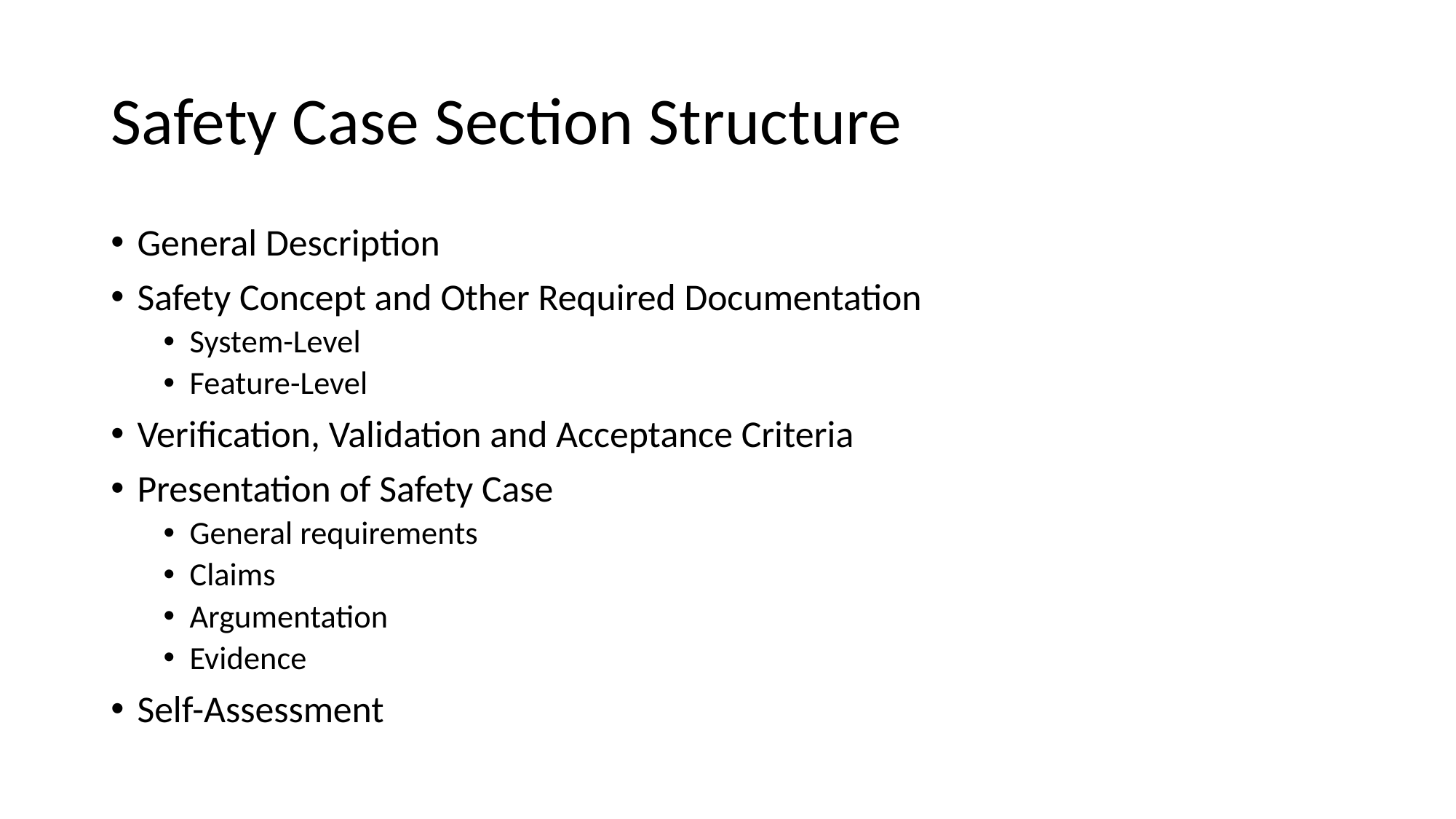

# Safety Case Section Structure
General Description
Safety Concept and Other Required Documentation
System-Level
Feature-Level
Verification, Validation and Acceptance Criteria
Presentation of Safety Case
General requirements
Claims
Argumentation
Evidence
Self-Assessment